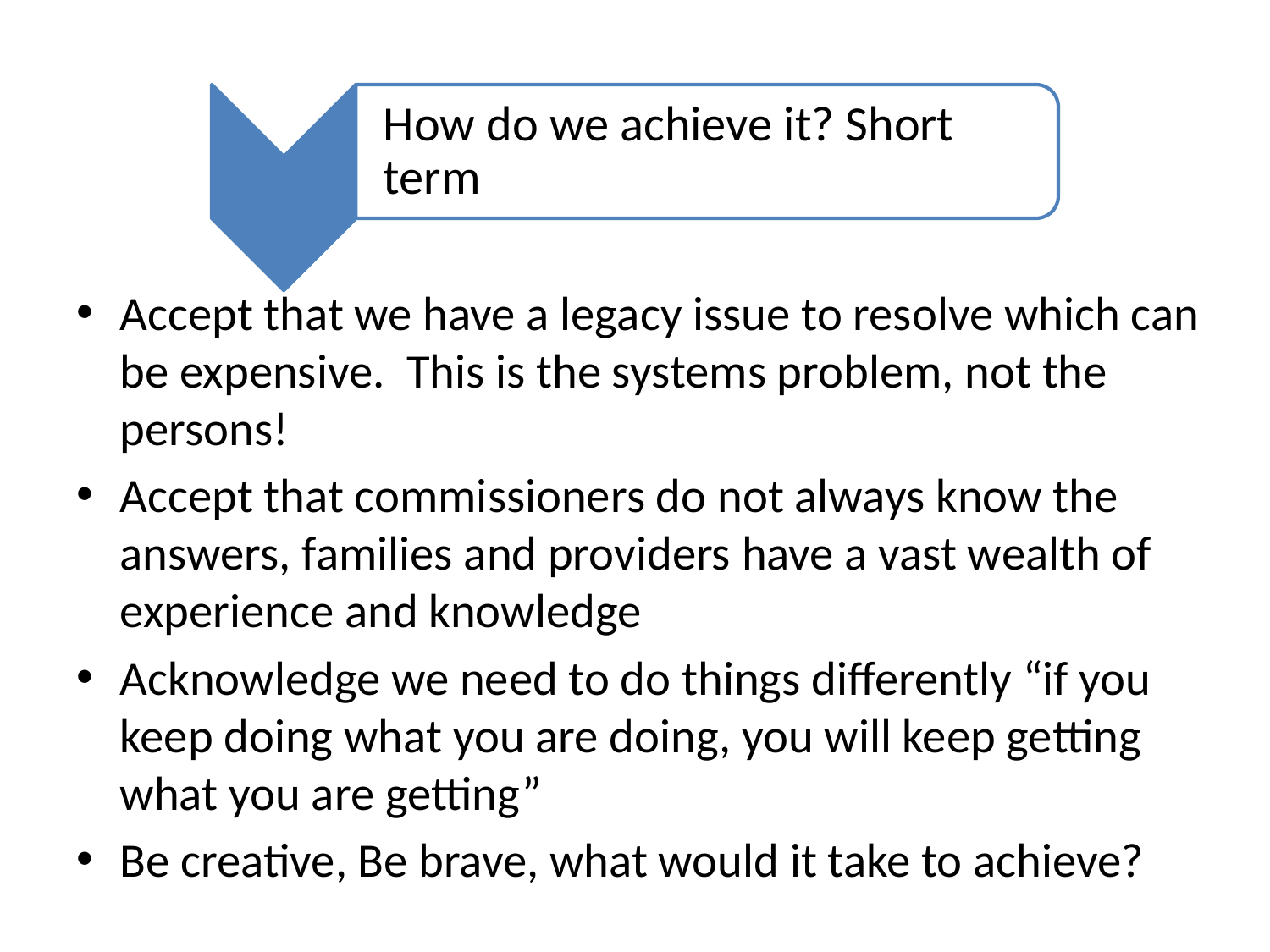

How do we achieve it? Short term
Accept that we have a legacy issue to resolve which can be expensive.  This is the systems problem, not the persons!
Accept that commissioners do not always know the answers, families and providers have a vast wealth of experience and knowledge
Acknowledge we need to do things differently “if you keep doing what you are doing, you will keep getting what you are getting”
Be creative, Be brave, what would it take to achieve?